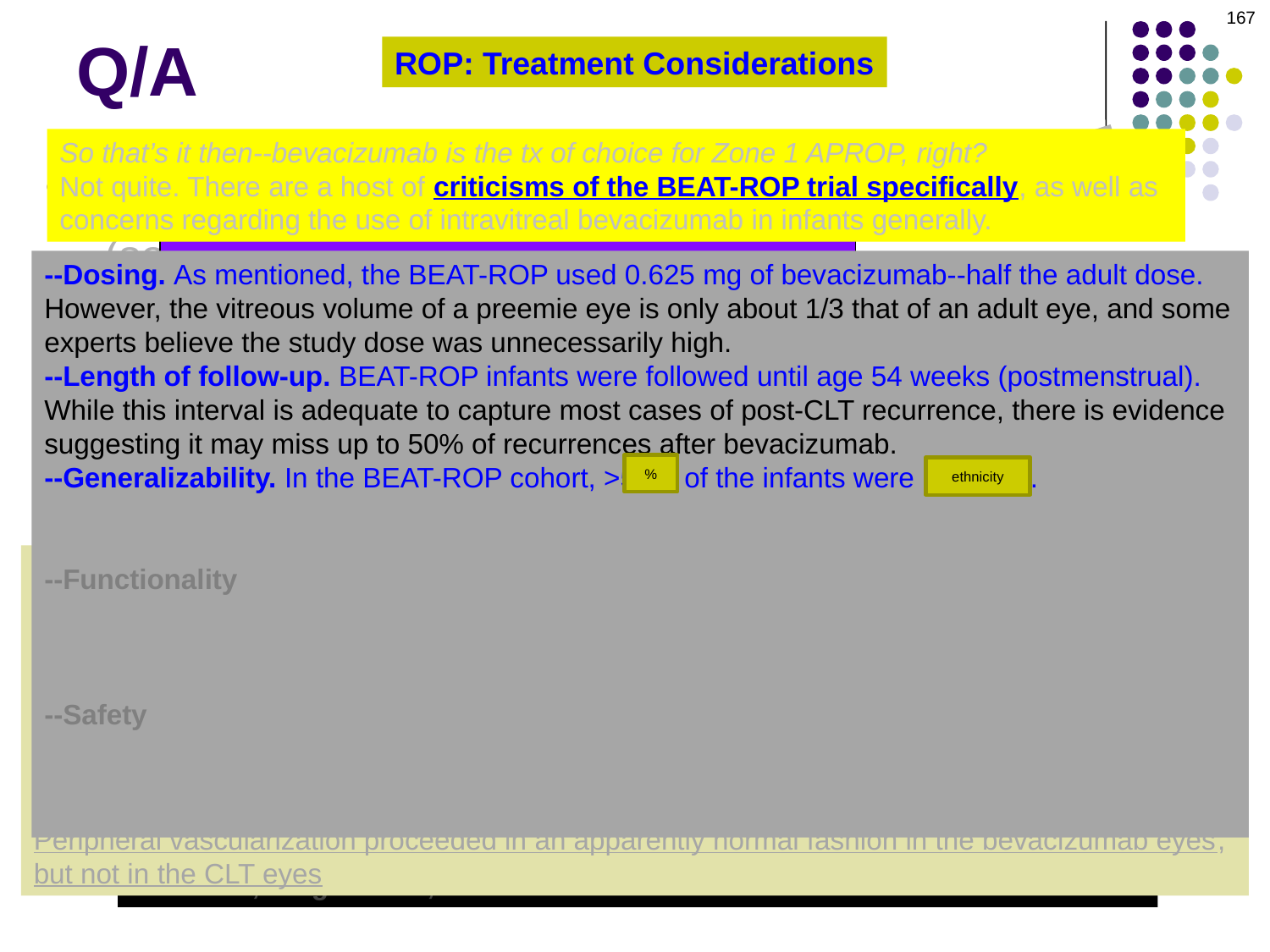

167
# Q/A
ROP: Treatment Considerations

So that’s it then--bevacizumab is the tx of choice for Zone 1 APROP, right?
Not quite. There are a host of criticisms of the BEAT-ROP trial specifically, as well as concerns regarding the use of intravitreal bevacizumab in infants generally.
This is the outdated definition of when to treat ROP             (so-called Threshold disease):
5 contiguous clock hours or 8 noncontiguous hours of Stage 3 disease (or worse) in Zone I or II, associated with plus disease

What is the UNconventional treatment for ROP?
Intravitreal bevacizumab

What clinical trial evaluated intravitreal bevacizumab
as a primary treatment for ROP?
The BEAT-ROP (Bevacizumab Eliminates Angiogenic
Threat in ROP) trial
--Dosing. As mentioned, the BEAT-ROP used 0.625 mg of bevacizumab--half the adult dose. However, the vitreous volume of a preemie eye is only about 1/3 that of an adult eye, and some experts believe the study dose was unnecessarily high.
--Length of follow-up. BEAT-ROP infants were followed until age 54 weeks (postmenstrual). While this interval is adequate to capture most cases of post-CLT recurrence, there is evidence suggesting it may miss up to 50% of recurrences after bevacizumab.
--Generalizability. In the BEAT-ROP cohort, >50% of the infants were Hispanic. It is not clear to what extent (if any) this limits the applicability of the data to preemies of other ethnic backgrounds.
--Functionality. While the peripheral retina has a more normal appearance after bevacizumab than it does after CLT, the BEAT-ROP made no attempt to assess whether it actually worked better. (BEAT-ROP researchers are planning a follow-up study to include detailed evaluation of visual function and retinal structure.)
--Safety. The BEAT-ROP was not powered to detect safety issues. There were a total of seven participant deaths du
ring the trial--5 in the bevacizumab arm and two in the CLT. This difference did not reach statistical significance (but again, the study was underpowered in this respect).
%
ethnicity
What’s wrong with these criteria for treatment? Why don’t we use them anymore?
Research indicated that less than 13% of children treated via these criteria went
on to have 20/40 or better vision in treated eyes! That’s not a very good outcome,
so these criteria have been revised.

What are the new criteria?
Treatment is indicated if the ROP meets one of three criteria:

1. Zone 1, any Stage, with Plus disease
or
2. Zone 1, Stage 3, with or without Plus disease
or
3. Zone 2, Stage 2 or 3, with Plus disease
What was the key finding of the BEAT-ROP trial?
In eyes with Zone 1 APROP, the rate of recurrence after CLT was 42%, whereas the rate after intravitreal bevacizumab was only 6%.

What about in eyes with posterior Zone 2 APROP?
The recurrence rates did not differ statistically

What about post-treatment development of the immature peripheral retina?
Peripheral vascularization proceeded in an apparently normal fashion in the bevacizumab eyes, but not in the CLT eyes